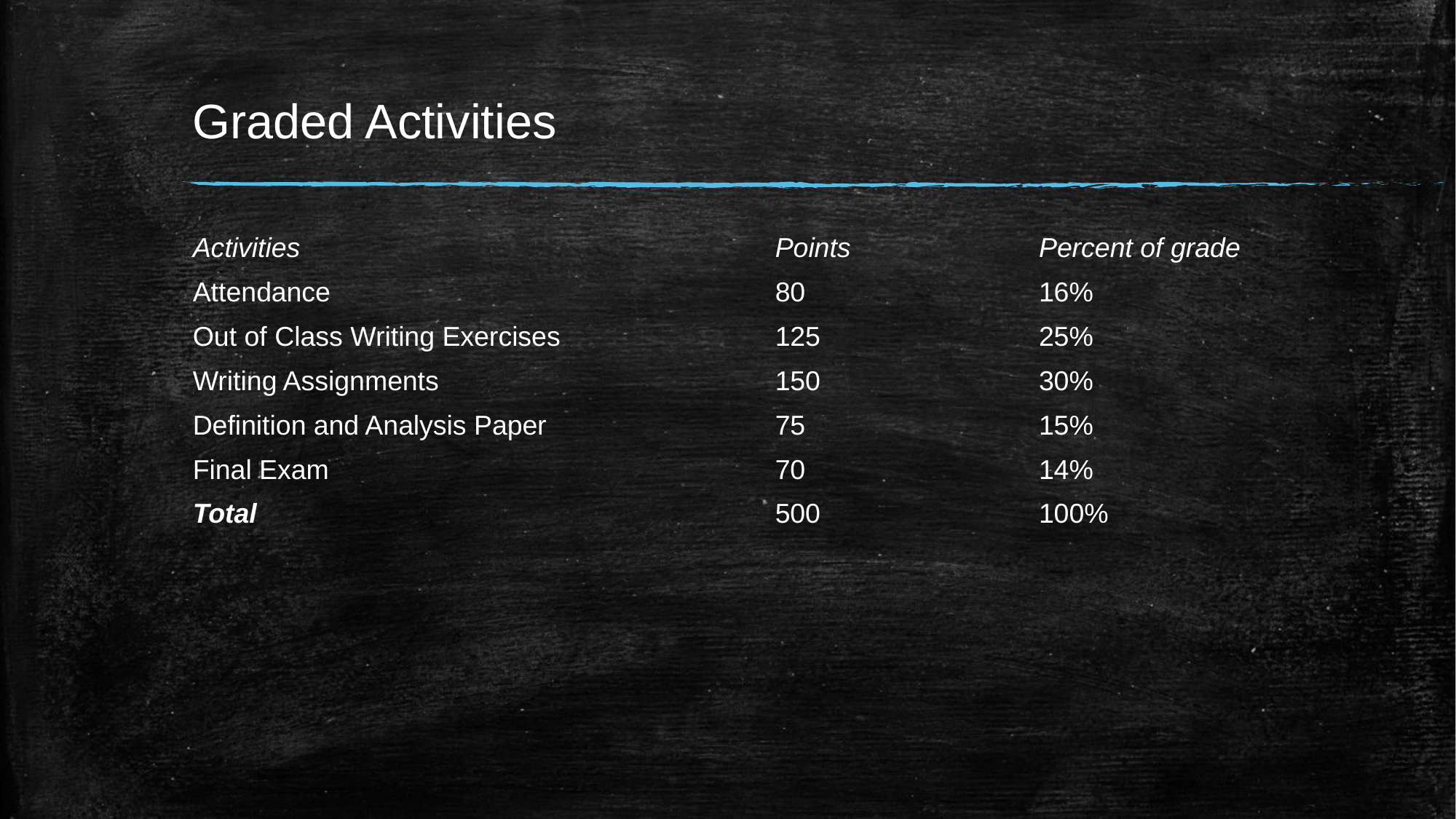

# Graded Activities
| Activities | Points | Percent of grade |
| --- | --- | --- |
| Attendance | 80 | 16% |
| Out of Class Writing Exercises | 125 | 25% |
| Writing Assignments | 150 | 30% |
| Definition and Analysis Paper | 75 | 15% |
| Final Exam | 70 | 14% |
| Total | 500 | 100% |